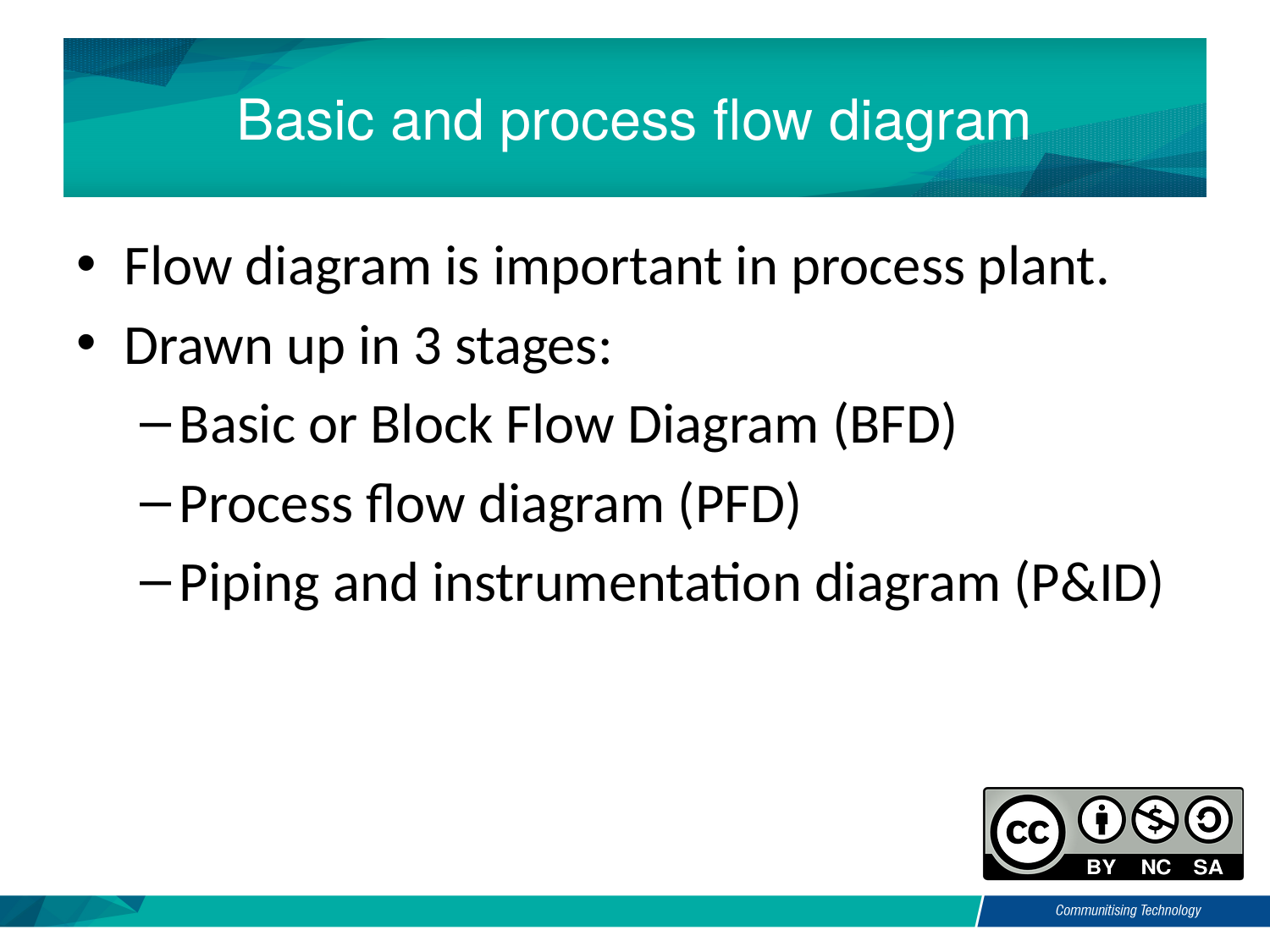

# Basic and process flow diagram
Flow diagram is important in process plant.
Drawn up in 3 stages:
Basic or Block Flow Diagram (BFD)
Process flow diagram (PFD)
Piping and instrumentation diagram (P&ID)